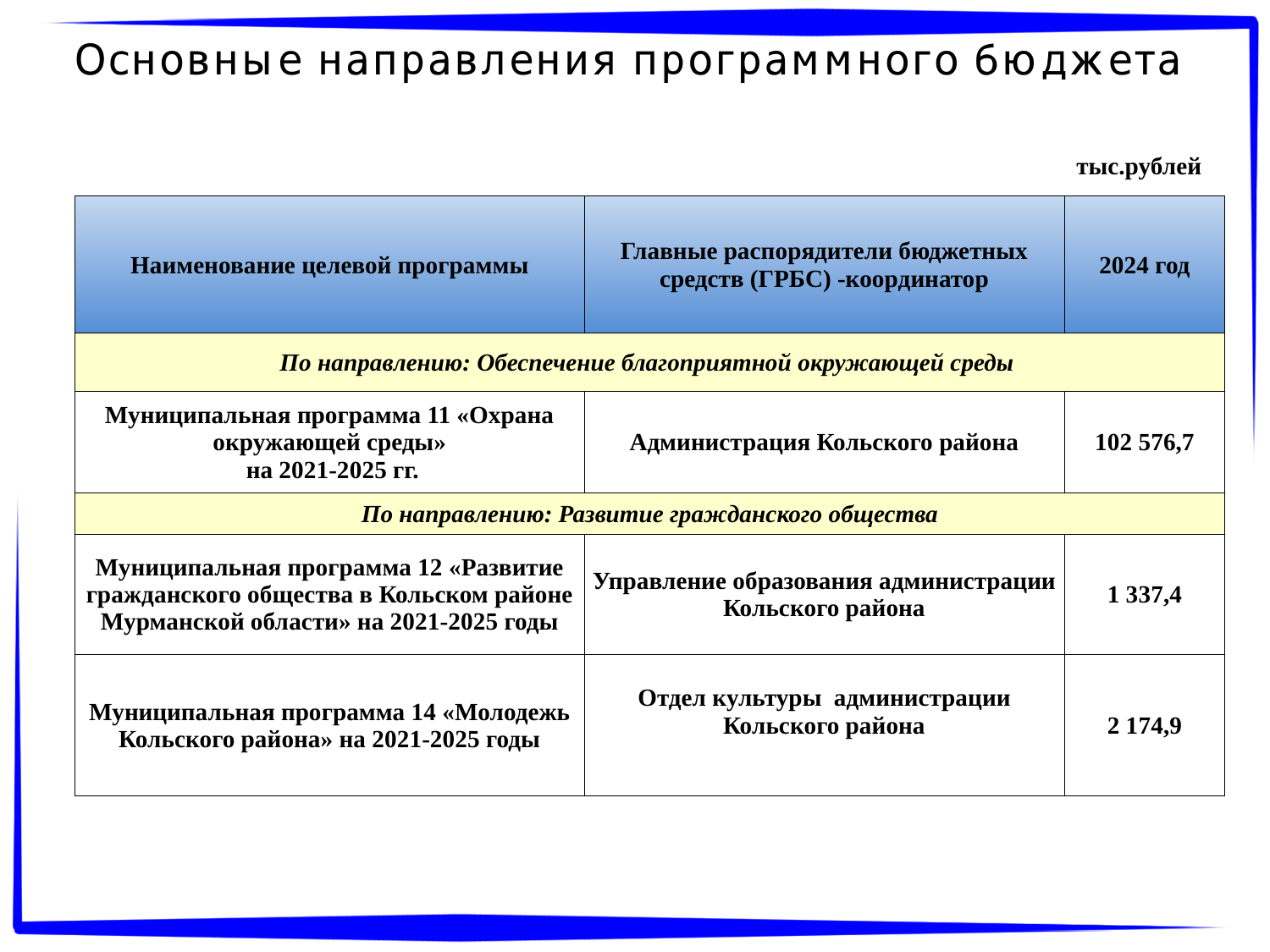

Основные направления программного бюджета
тыс.рублей
| Наименование целевой программы | Главные распорядители бюджетных средств (ГРБС) -координатор | 2024 год |
| --- | --- | --- |
| По направлению: Обеспечение благоприятной окружающей среды |  |  |
| Муниципальная программа 11 «Охрана окружающей среды» на 2021-2025 гг. | Администрация Кольского района | 102 576,7 |
| По направлению: Развитие гражданского общества |  |  |
| Муниципальная программа 12 «Развитие гражданского общества в Кольском районе Мурманской области» на 2021-2025 годы | Управление образования администрации Кольского района | 1 337,4 |
| Муниципальная программа 14 «Молодежь Кольского района» на 2021-2025 годы | Отдел культуры администрации Кольского района | 2 174,9 |